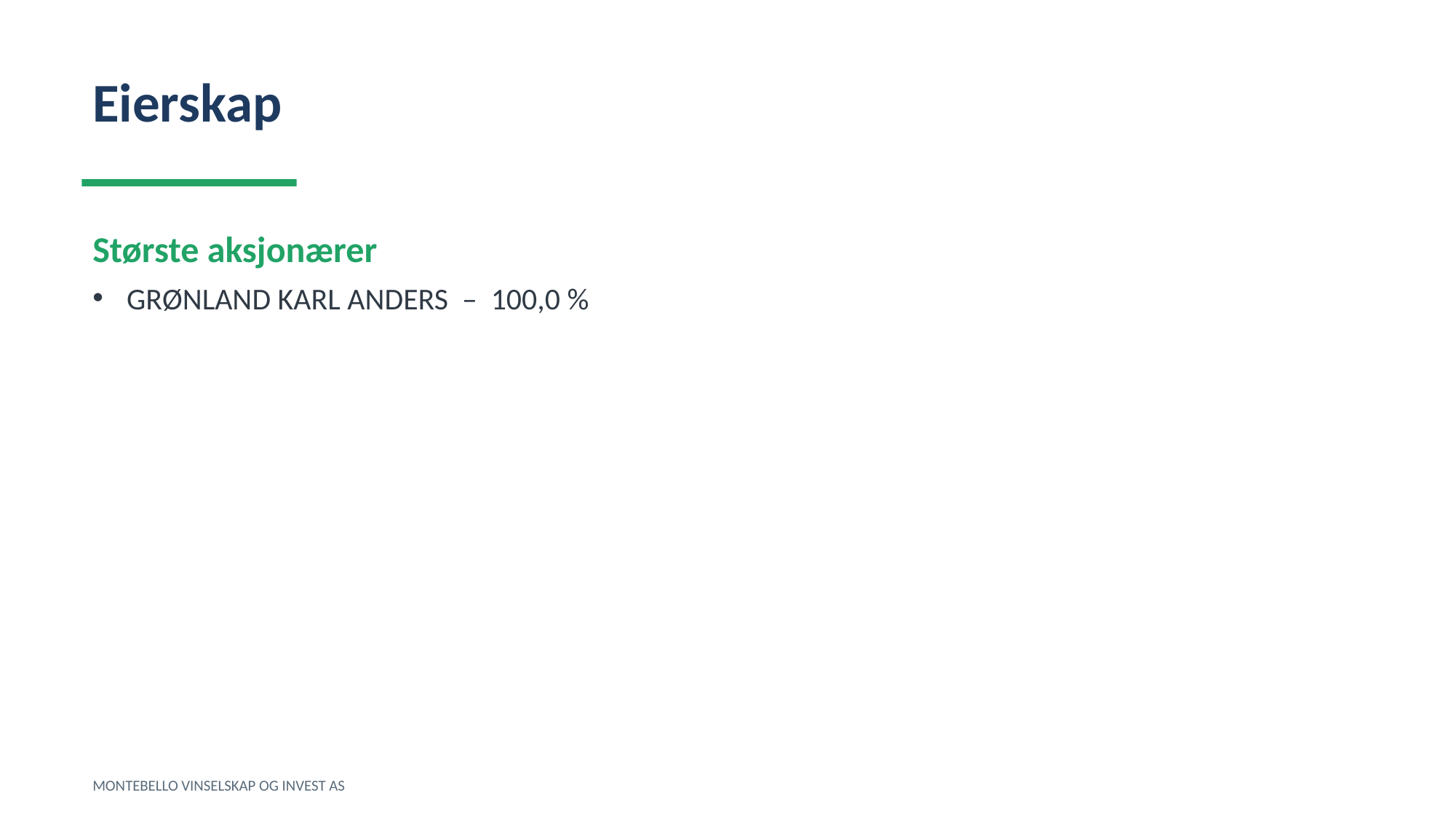

Eierskap

Største aksjonærer
GRØNLAND KARL ANDERS  –  100,0 %
MONTEBELLO VINSELSKAP OG INVEST AS